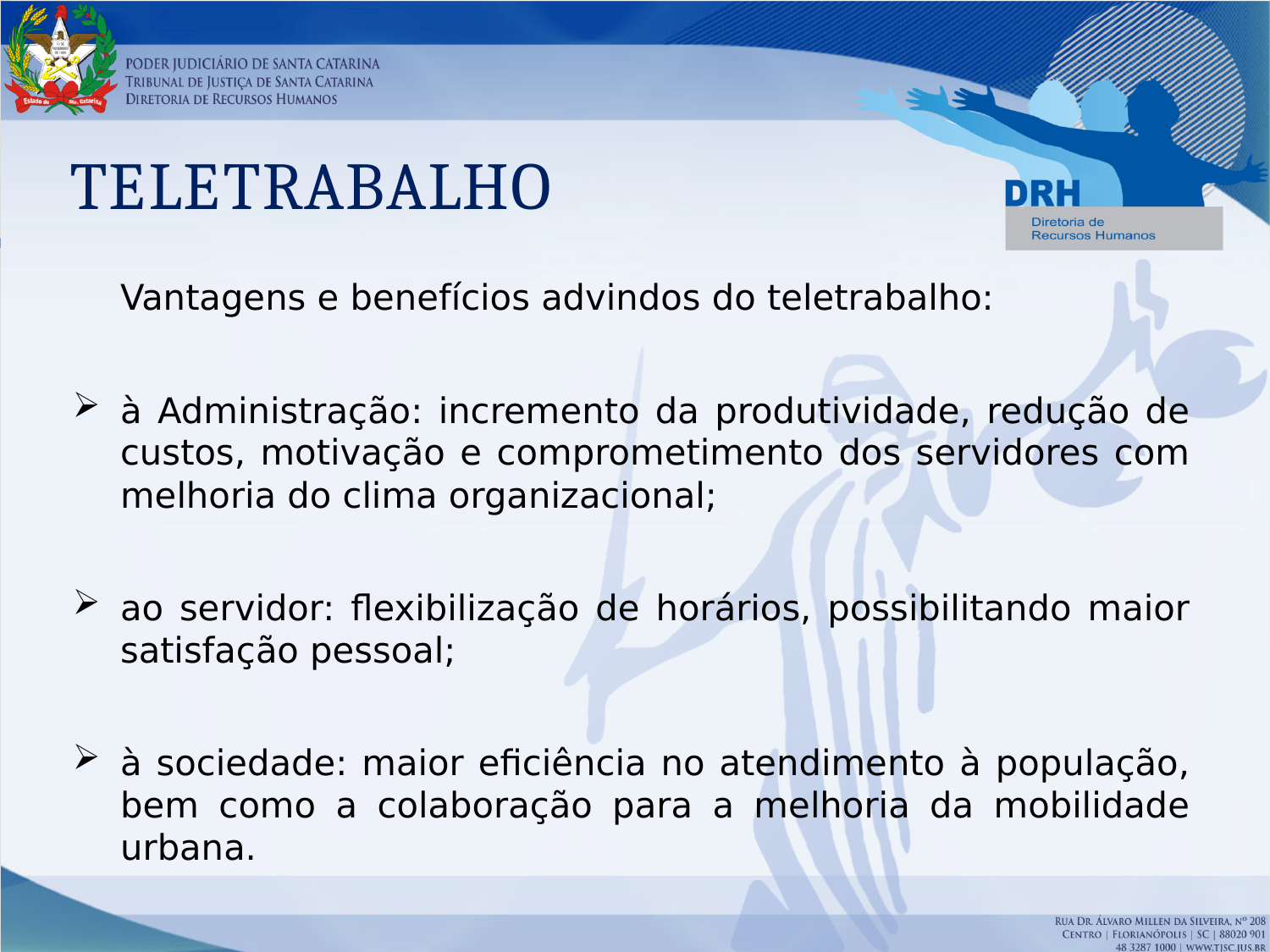

# TELETRABALHO
	Vantagens e benefícios advindos do teletrabalho:

à Administração: incremento da produtividade, redução de custos, motivação e comprometimento dos servidores com melhoria do clima organizacional;

ao servidor: flexibilização de horários, possibilitando maior satisfação pessoal;

à sociedade: maior eficiência no atendimento à população, bem como a colaboração para a melhoria da mobilidade urbana.